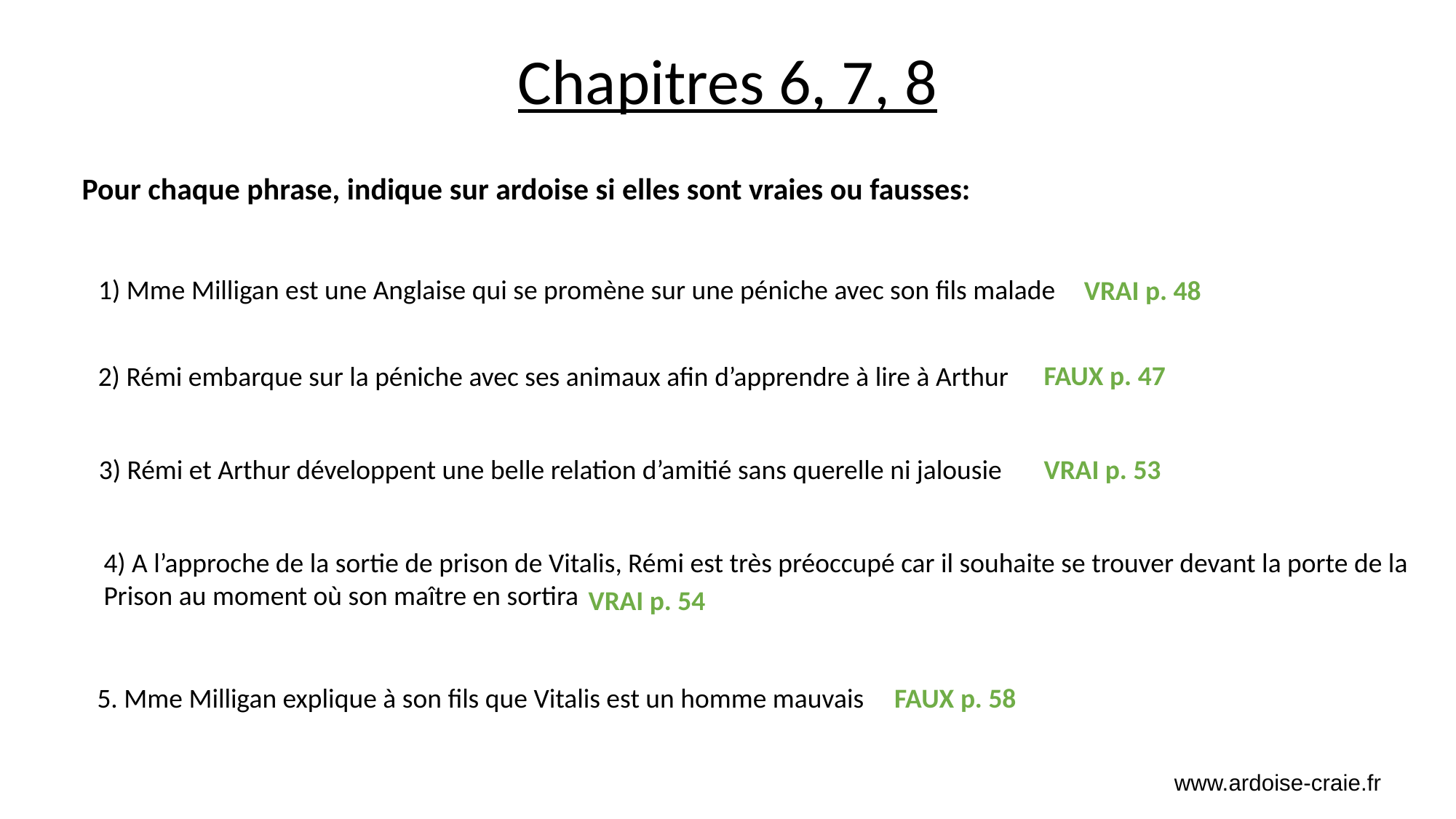

# Chapitres 6, 7, 8
Pour chaque phrase, indique sur ardoise si elles sont vraies ou fausses:
1) Mme Milligan est une Anglaise qui se promène sur une péniche avec son fils malade
VRAI p. 48
FAUX p. 47
2) Rémi embarque sur la péniche avec ses animaux afin d’apprendre à lire à Arthur
3) Rémi et Arthur développent une belle relation d’amitié sans querelle ni jalousie
VRAI p. 53
4) A l’approche de la sortie de prison de Vitalis, Rémi est très préoccupé car il souhaite se trouver devant la porte de la
Prison au moment où son maître en sortira
VRAI p. 54
5. Mme Milligan explique à son fils que Vitalis est un homme mauvais
FAUX p. 58
www.ardoise-craie.fr